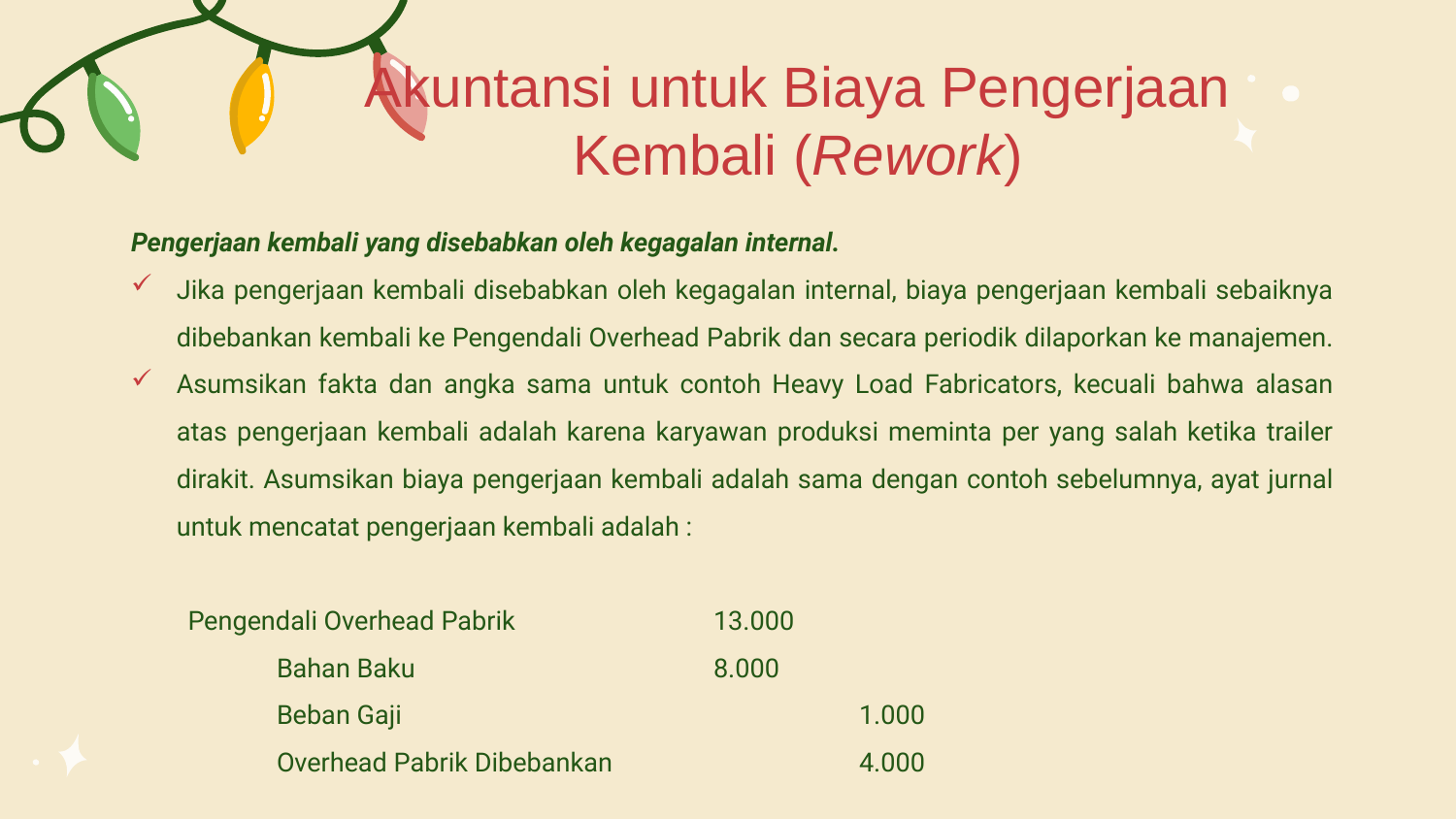

# Akuntansi untuk Biaya Pengerjaan Kembali (Rework)
Pengerjaan kembali yang disebabkan oleh kegagalan internal.
Jika pengerjaan kembali disebabkan oleh kegagalan internal, biaya pengerjaan kembali sebaiknya dibebankan kembali ke Pengendali Overhead Pabrik dan secara periodik dilaporkan ke manajemen.
Asumsikan fakta dan angka sama untuk contoh Heavy Load Fabricators, kecuali bahwa alasan atas pengerjaan kembali adalah karena karyawan produksi meminta per yang salah ketika trailer dirakit. Asumsikan biaya pengerjaan kembali adalah sama dengan contoh sebelumnya, ayat jurnal untuk mencatat pengerjaan kembali adalah :

	Pengendali Overhead Pabrik 		13.000
		Bahan Baku 			8.000
		Beban Gaji 				1.000
		Overhead Pabrik Dibebankan 		4.000